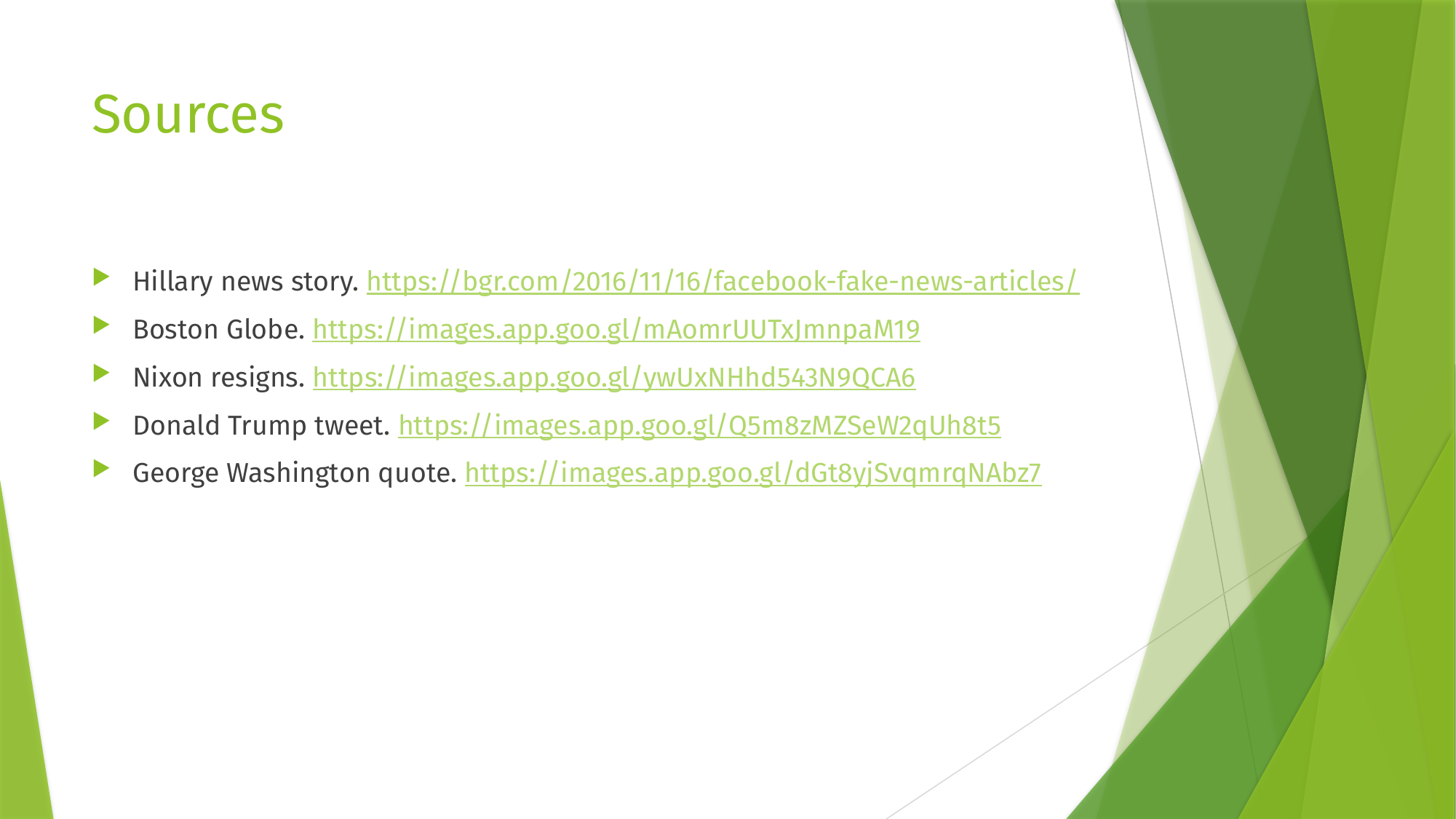

# Sources
Hillary news story. https://bgr.com/2016/11/16/facebook-fake-news-articles/
Boston Globe. https://images.app.goo.gl/mAomrUUTxJmnpaM19
Nixon resigns. https://images.app.goo.gl/ywUxNHhd543N9QCA6
Donald Trump tweet. https://images.app.goo.gl/Q5m8zMZSeW2qUh8t5
George Washington quote. https://images.app.goo.gl/dGt8yjSvqmrqNAbz7